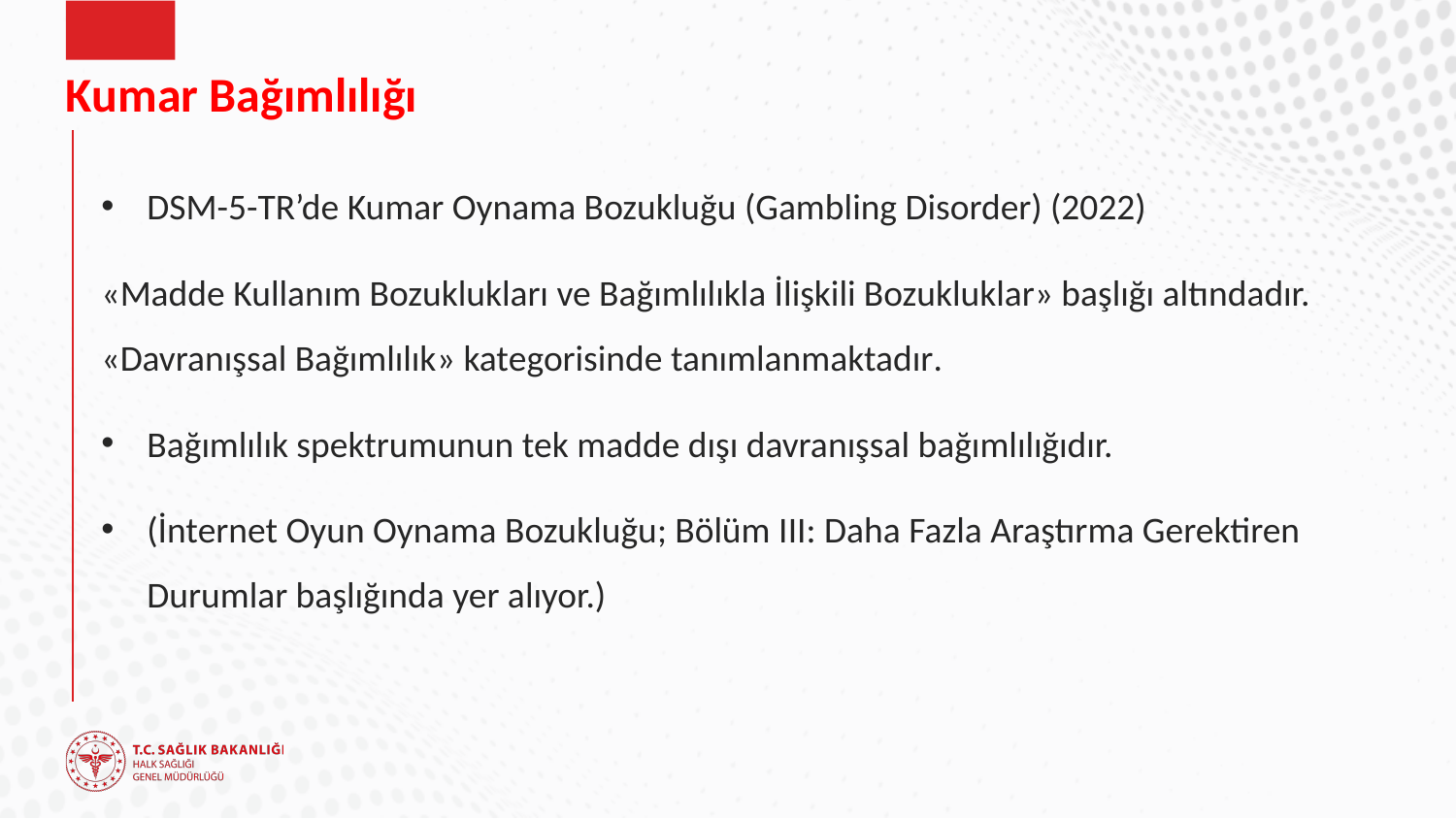

# Kumar Bağımlılığı
DSM-5-TR’de Kumar Oynama Bozukluğu (Gambling Disorder) (2022)
«Madde Kullanım Bozuklukları ve Bağımlılıkla İlişkili Bozukluklar» başlığı altındadır. «Davranışsal Bağımlılık» kategorisinde tanımlanmaktadır.
Bağımlılık spektrumunun tek madde dışı davranışsal bağımlılığıdır.
(İnternet Oyun Oynama Bozukluğu; Bölüm III: Daha Fazla Araştırma Gerektiren Durumlar başlığında yer alıyor.)